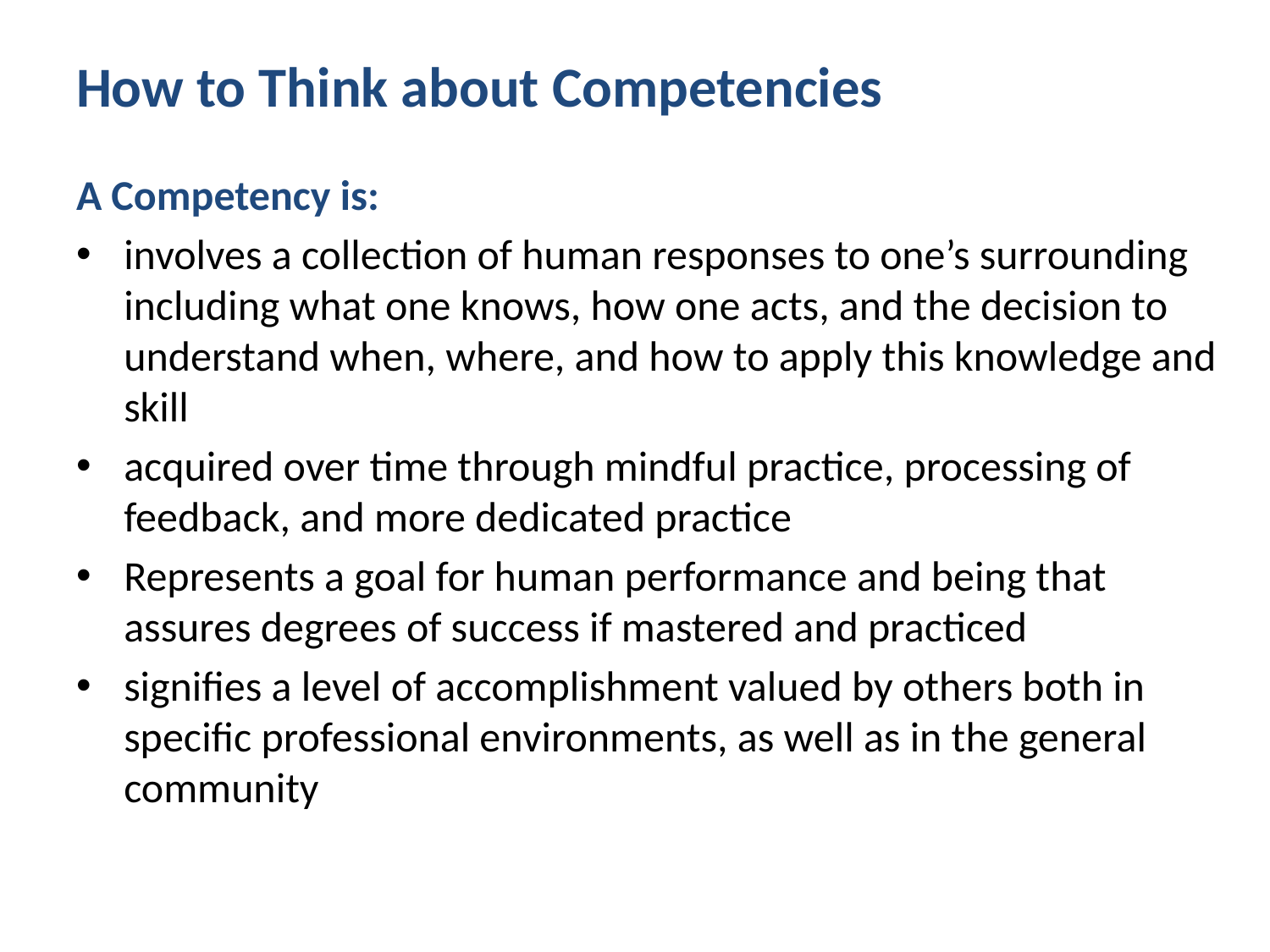

# How to Think about Competencies
A Competency is:
involves a collection of human responses to one’s surrounding including what one knows, how one acts, and the decision to understand when, where, and how to apply this knowledge and skill
acquired over time through mindful practice, processing of feedback, and more dedicated practice
Represents a goal for human performance and being that assures degrees of success if mastered and practiced
signifies a level of accomplishment valued by others both in specific professional environments, as well as in the general community